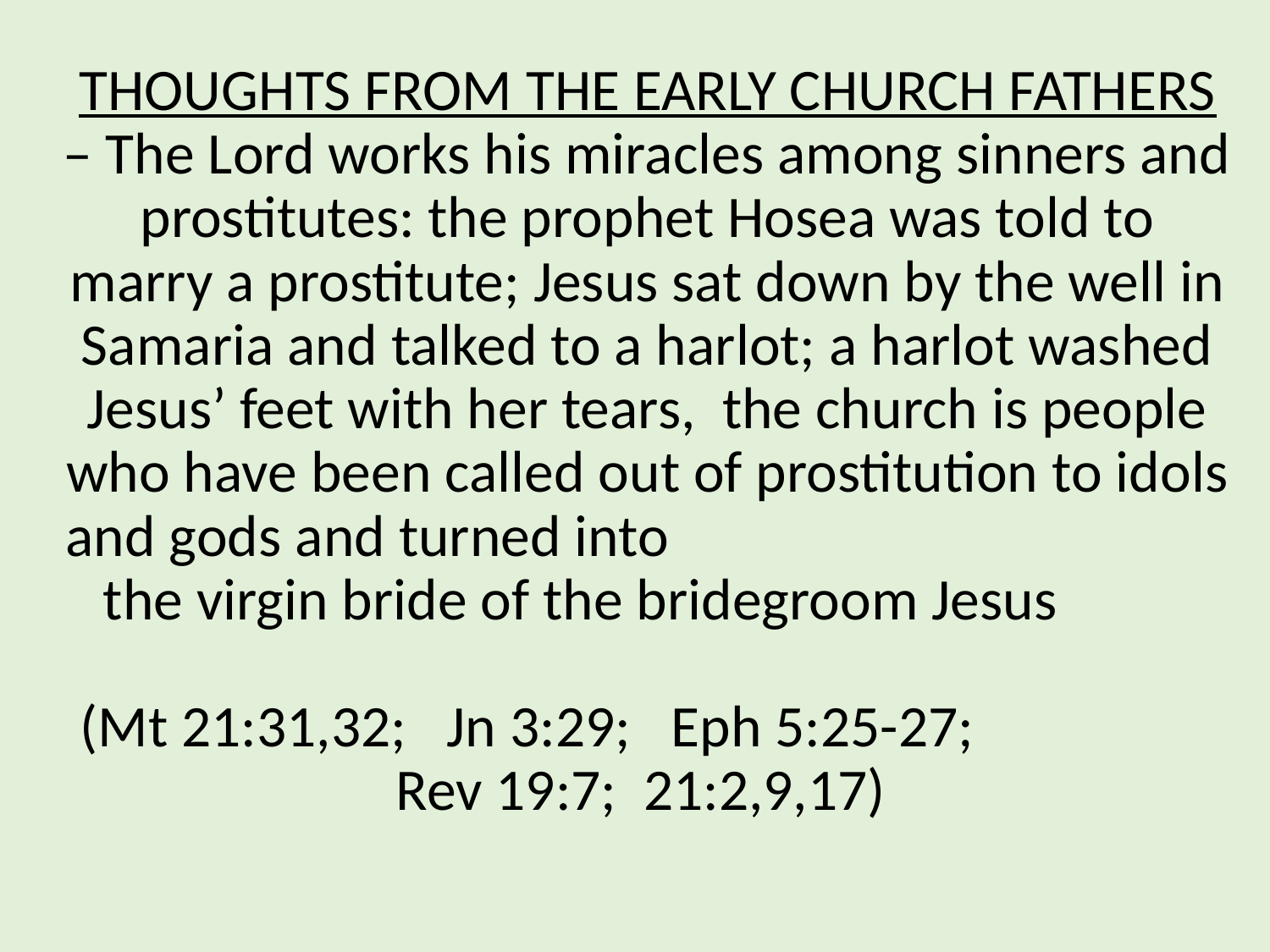

# THOUGHTS FROM THE EARLY CHURCH FATHERS – The Lord works his miracles among sinners and prostitutes: the prophet Hosea was told to marry a prostitute; Jesus sat down by the well in Samaria and talked to a harlot; a harlot washed Jesus’ feet with her tears,  the church is people who have been called out of prostitution to idols and gods and turned into                                              the virgin bride of the bridegroom Jesus (Mt 21:31,32;   Jn 3:29;   Eph 5:25-27;                    Rev 19:7;  21:2,9,17)